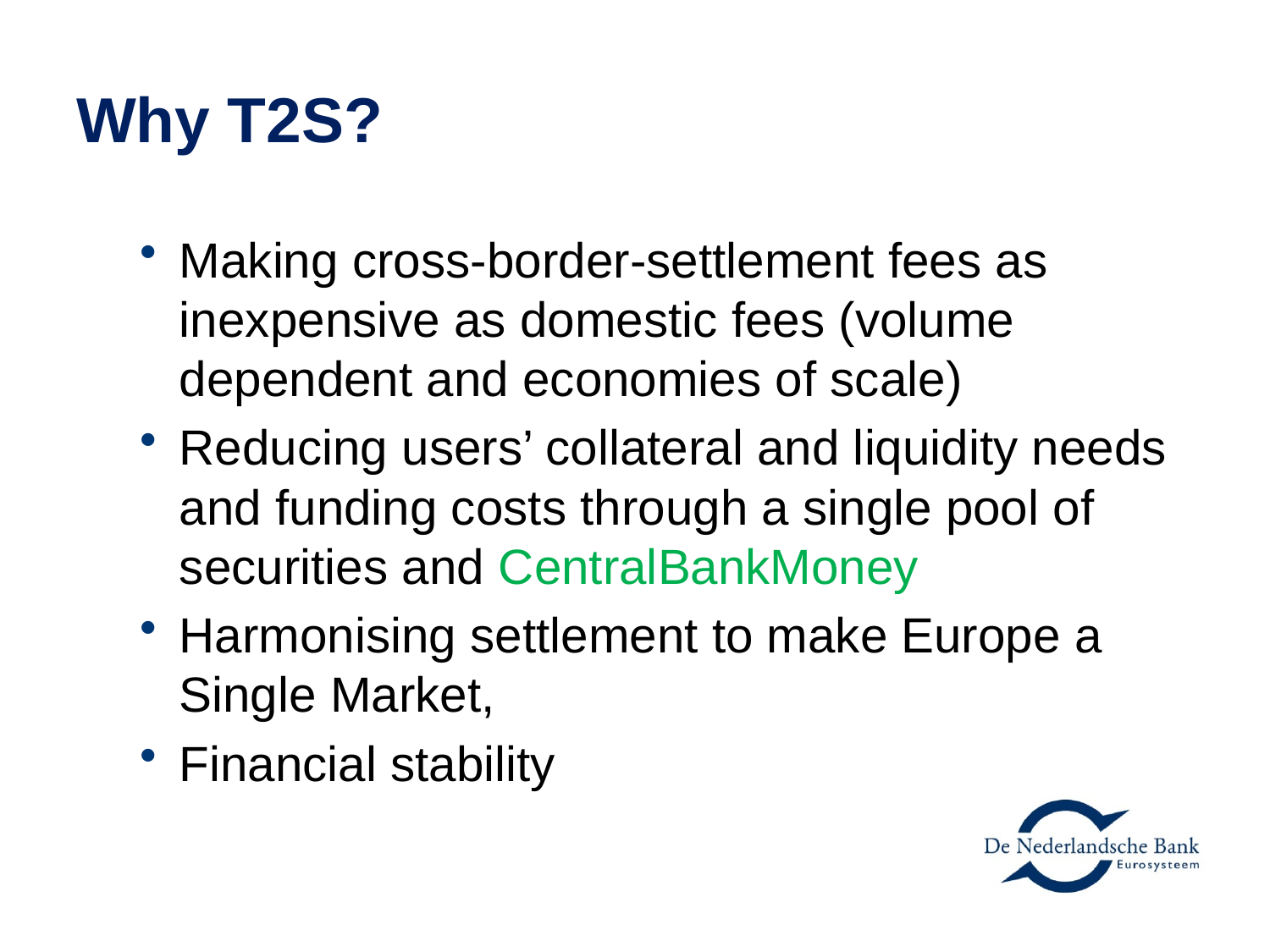

# Why T2S?
Making cross-border-settlement fees as inexpensive as domestic fees (volume dependent and economies of scale)
Reducing users’ collateral and liquidity needs and funding costs through a single pool of securities and CentralBankMoney
Harmonising settlement to make Europe a Single Market,
Financial stability